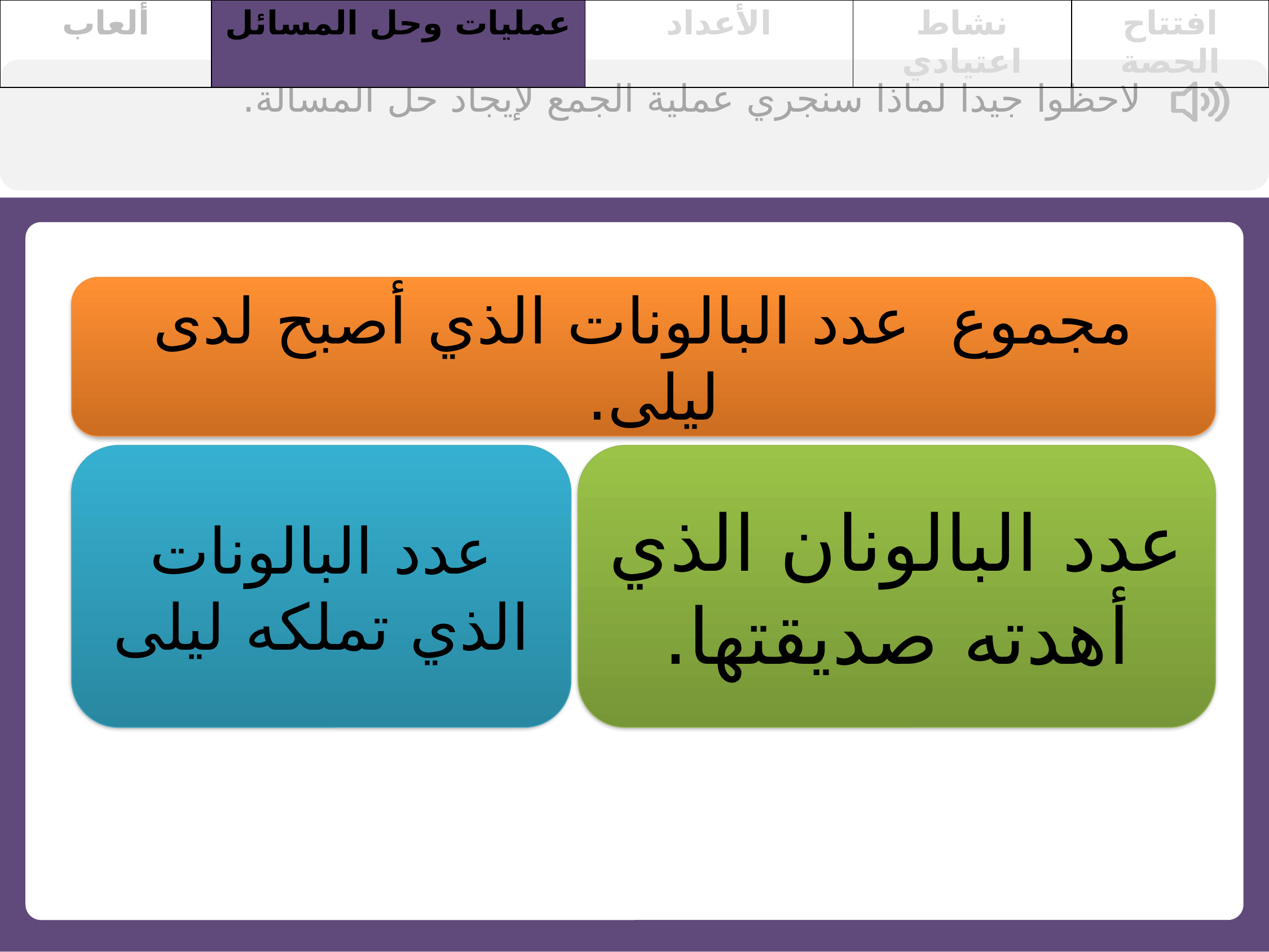

| ألعاب | عمليات وحل المسائل | الأعداد | نشاط اعتيادي | افتتاح الحصة |
| --- | --- | --- | --- | --- |

لاحظوا جيدا لماذا سنجري عملية الجمع لإيجاد حل المسألة.

مجموع  عدد البالونات الذي أصبح لدى ليلى.
عدد البالونات الذي تملكه ليلى
عدد البالونان الذي أهدته صديقتها.